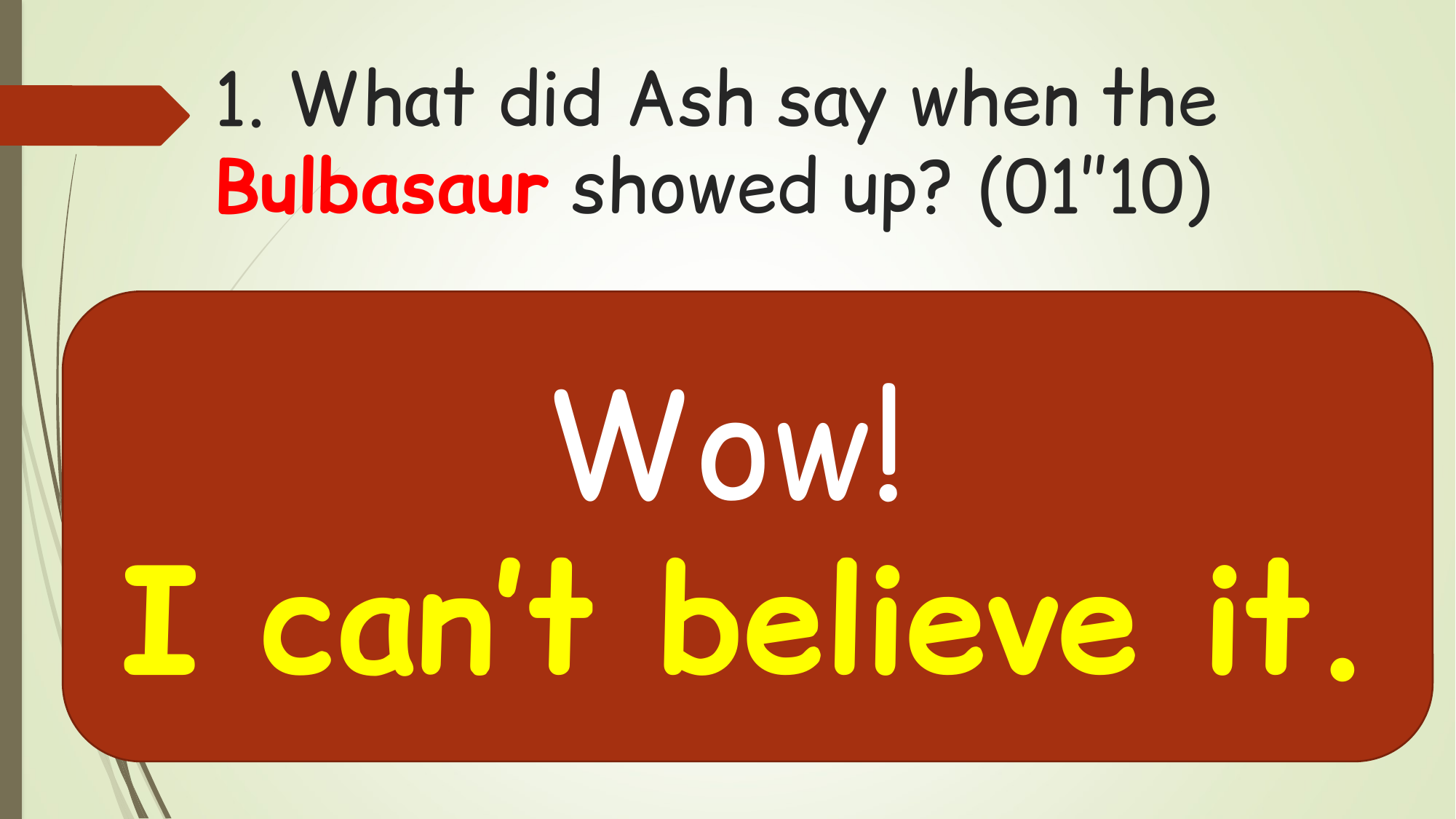

# 1. What did Ash say when the Bulbasaur showed up? (01’’10)

Wow!
I can’t believe it.